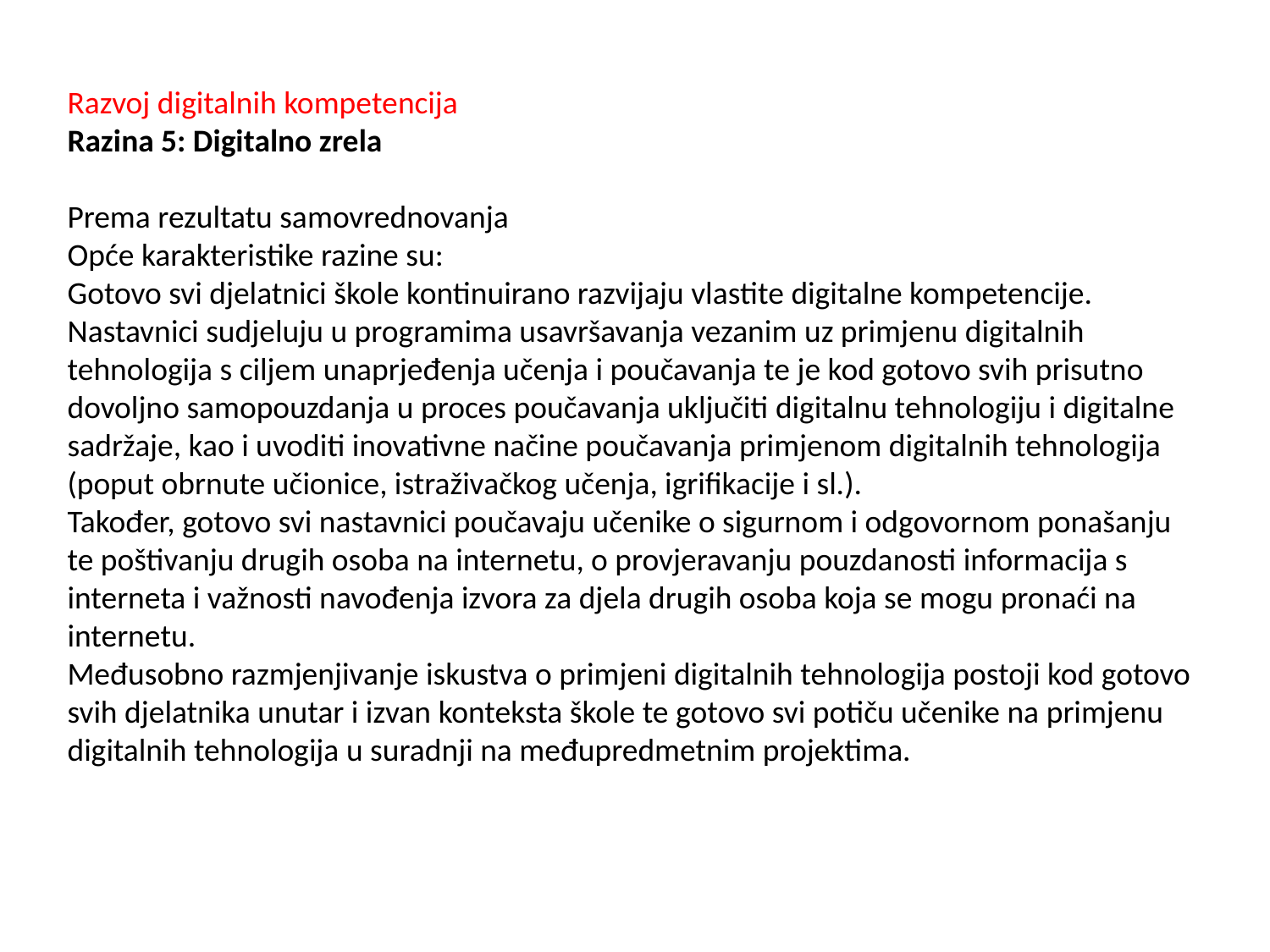

Razvoj digitalnih kompetencija
Razina 5: Digitalno zrela

Prema rezultatu samovrednovanja
Opće karakteristike razine su:
Gotovo svi djelatnici škole kontinuirano razvijaju vlastite digitalne kompetencije.
Nastavnici sudjeluju u programima usavršavanja vezanim uz primjenu digitalnih tehnologija s ciljem unaprjeđenja učenja i poučavanja te je kod gotovo svih prisutno dovoljno samopouzdanja u proces poučavanja uključiti digitalnu tehnologiju i digitalne sadržaje, kao i uvoditi inovativne načine poučavanja primjenom digitalnih tehnologija (poput obrnute učionice, istraživačkog učenja, igrifikacije i sl.).
Također, gotovo svi nastavnici poučavaju učenike o sigurnom i odgovornom ponašanju te poštivanju drugih osoba na internetu, o provjeravanju pouzdanosti informacija s interneta i važnosti navođenja izvora za djela drugih osoba koja se mogu pronaći na internetu.
Međusobno razmjenjivanje iskustva o primjeni digitalnih tehnologija postoji kod gotovo svih djelatnika unutar i izvan konteksta škole te gotovo svi potiču učenike na primjenu digitalnih tehnologija u suradnji na međupredmetnim projektima.